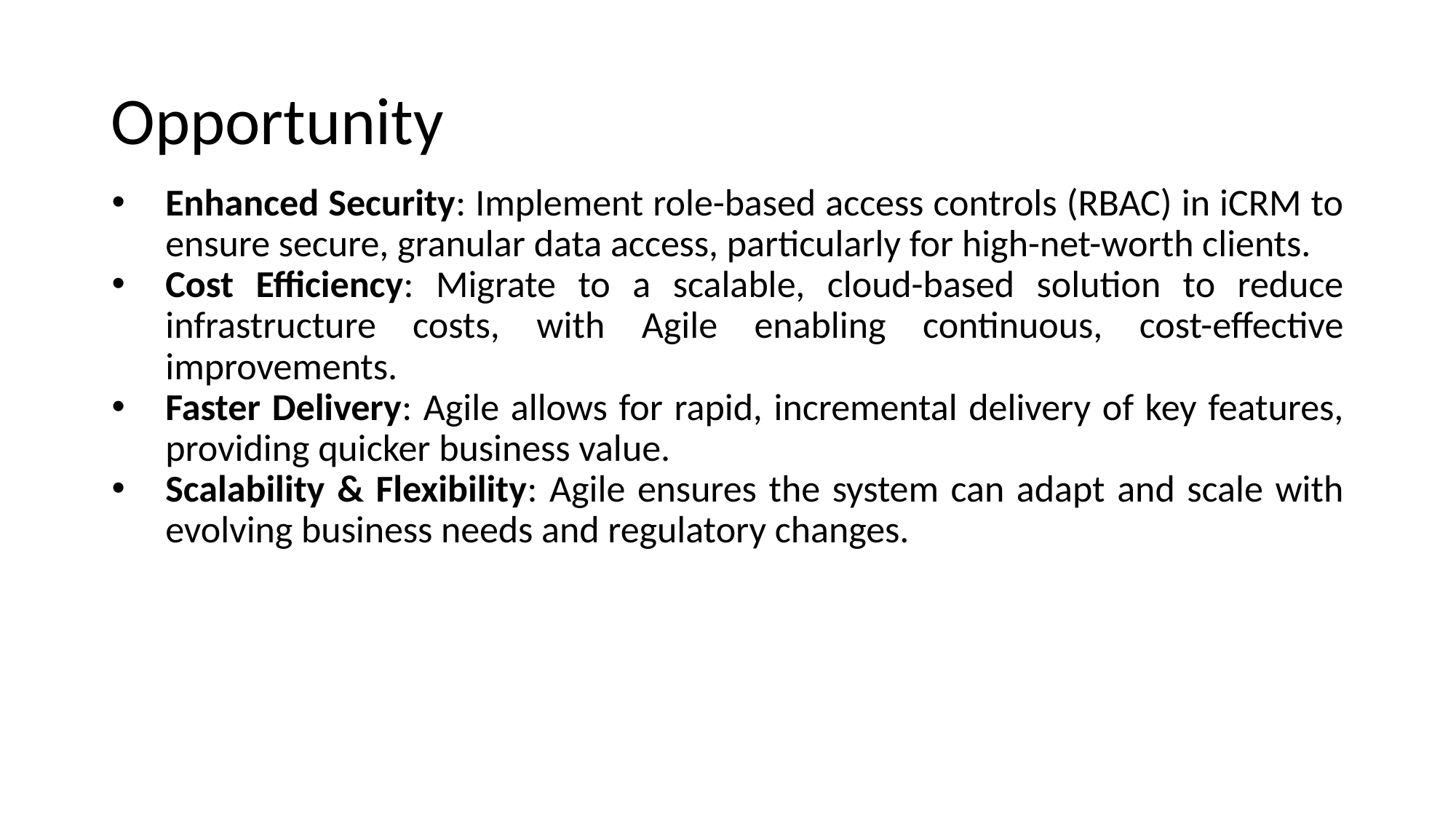

# Opportunity
Enhanced Security: Implement role-based access controls (RBAC) in iCRM to ensure secure, granular data access, particularly for high-net-worth clients.
Cost Efficiency: Migrate to a scalable, cloud-based solution to reduce infrastructure costs, with Agile enabling continuous, cost-effective improvements.
Faster Delivery: Agile allows for rapid, incremental delivery of key features, providing quicker business value.
Scalability & Flexibility: Agile ensures the system can adapt and scale with evolving business needs and regulatory changes.